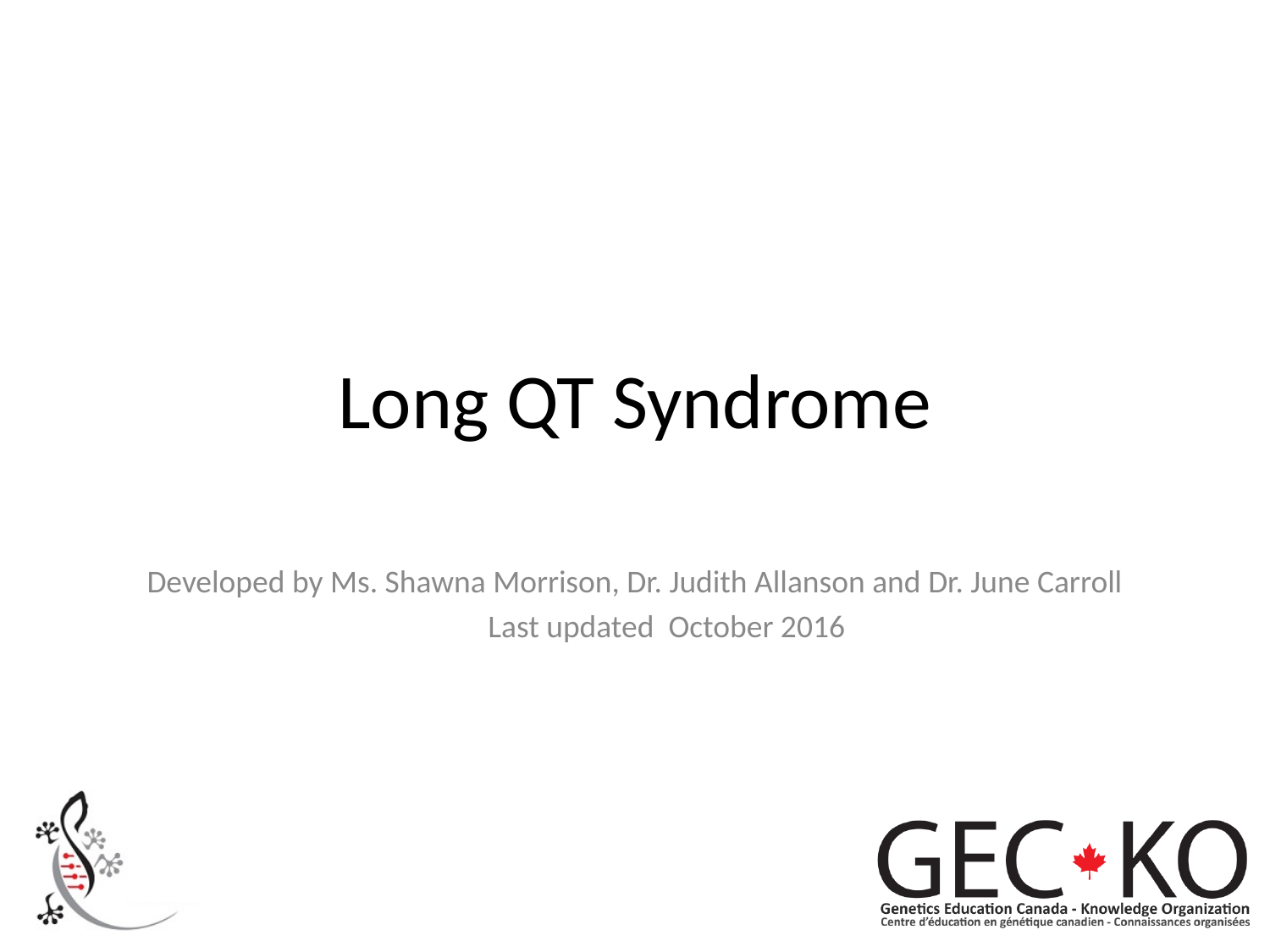

# Long QT Syndrome
Developed by Ms. Shawna Morrison, Dr. Judith Allanson and Dr. June Carroll
Last updated  October 2016